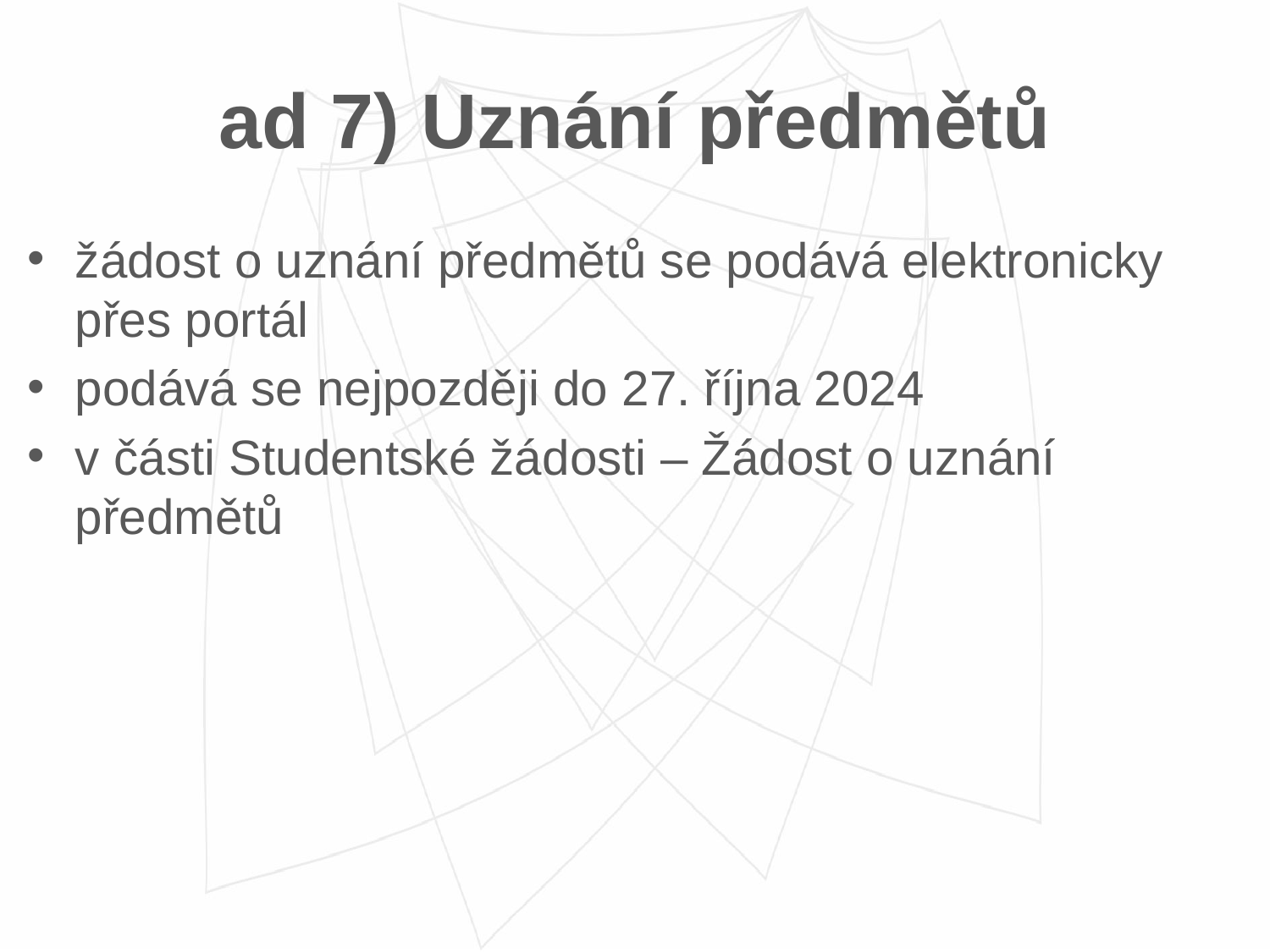

# ad 7) Uznání předmětů

žádost o uznání předmětů se podává elektronicky přes portál
podává se nejpozději do 27. října 2024
v části Studentské žádosti – Žádost o uznání předmětů